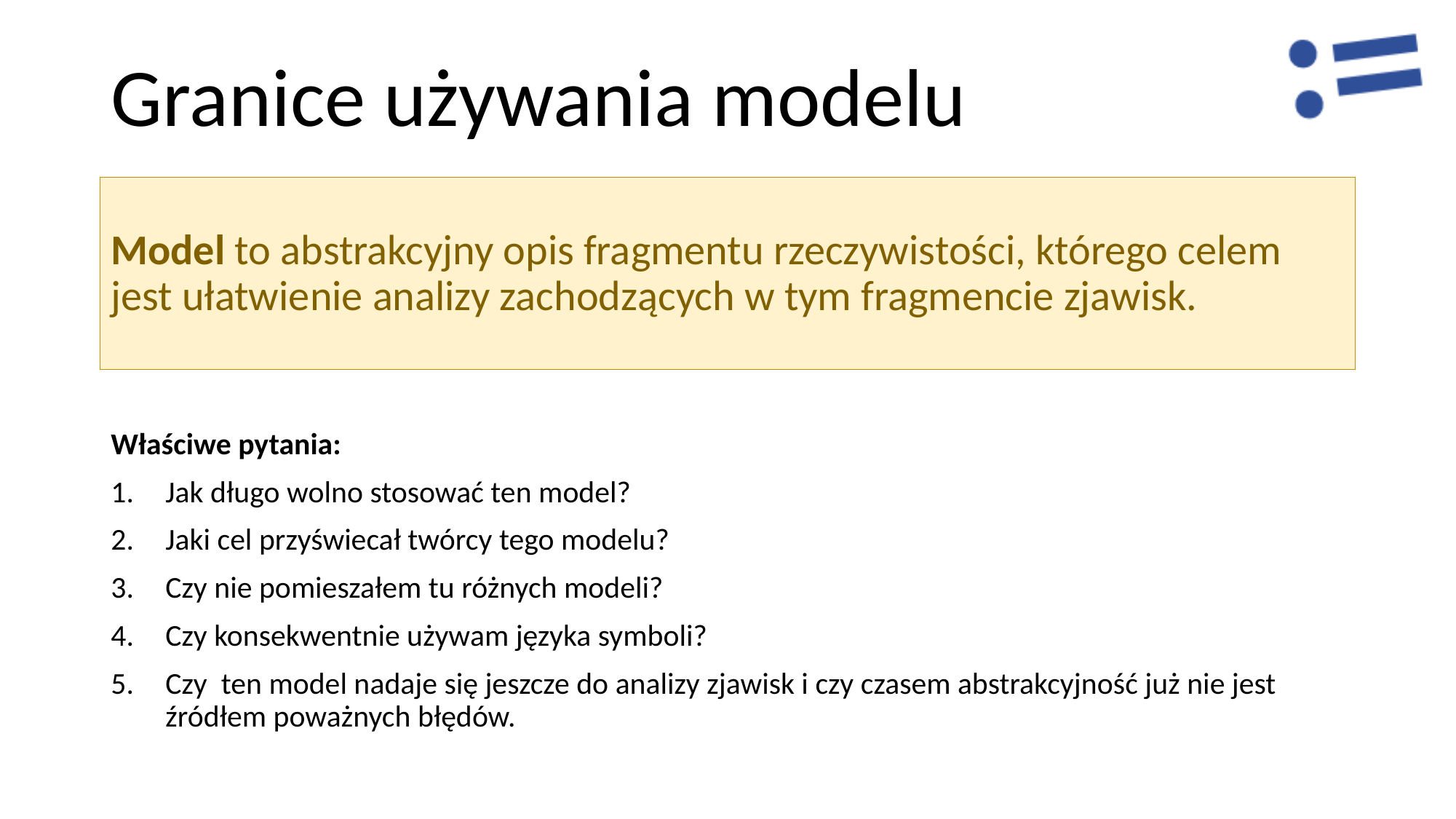

# Granice używania modelu
Model to abstrakcyjny opis fragmentu rzeczywistości, którego celem jest ułatwienie analizy zachodzących w tym fragmencie zjawisk.
Właściwe pytania:
Jak długo wolno stosować ten model?
Jaki cel przyświecał twórcy tego modelu?
Czy nie pomieszałem tu różnych modeli?
Czy konsekwentnie używam języka symboli?
Czy  ten model nadaje się jeszcze do analizy zjawisk i czy czasem abstrakcyjność już nie jest źródłem poważnych błędów.